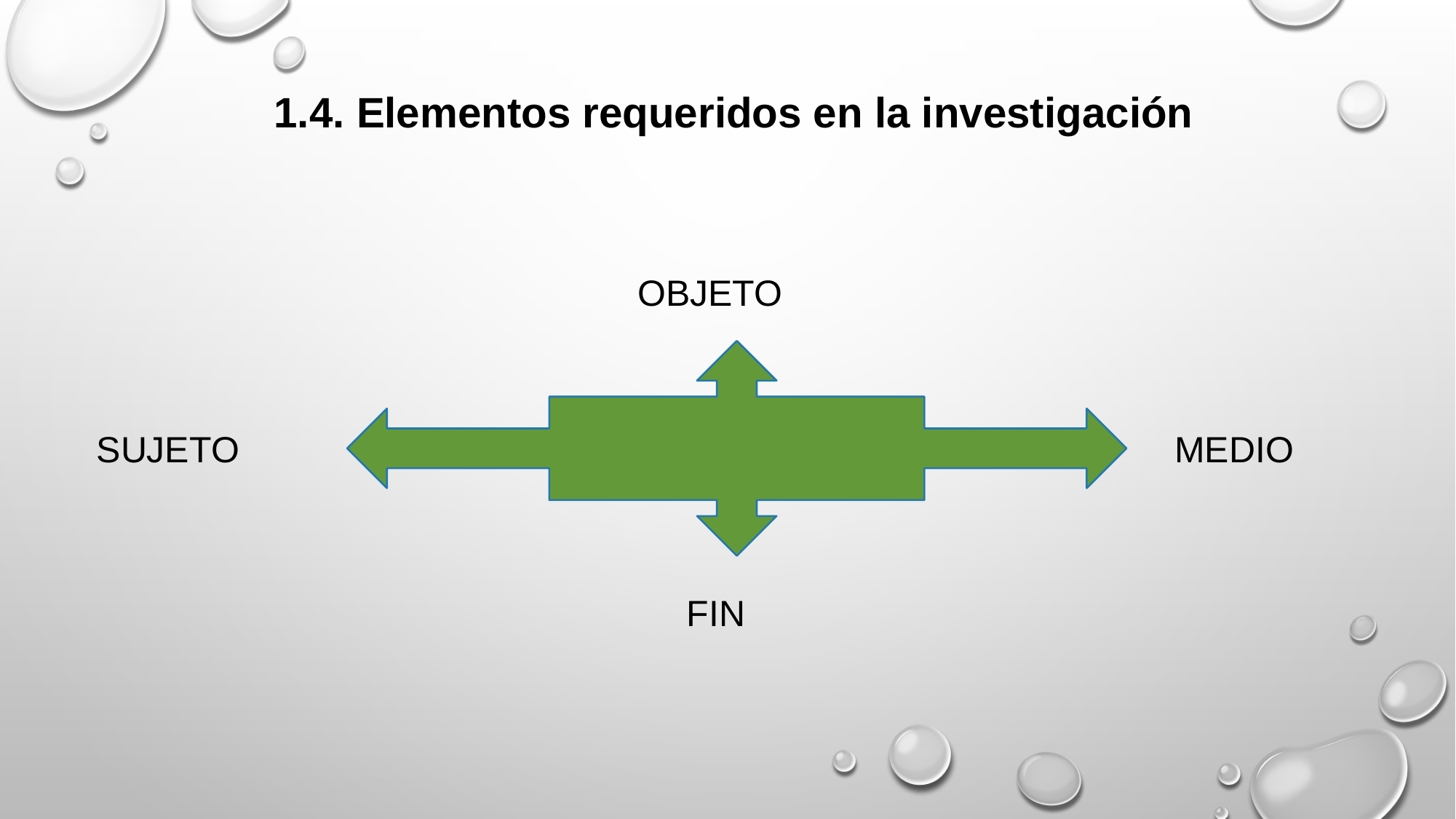

1.4. Elementos requeridos en la investigación
OBJETO

SUJETO
MEDIO
FIN